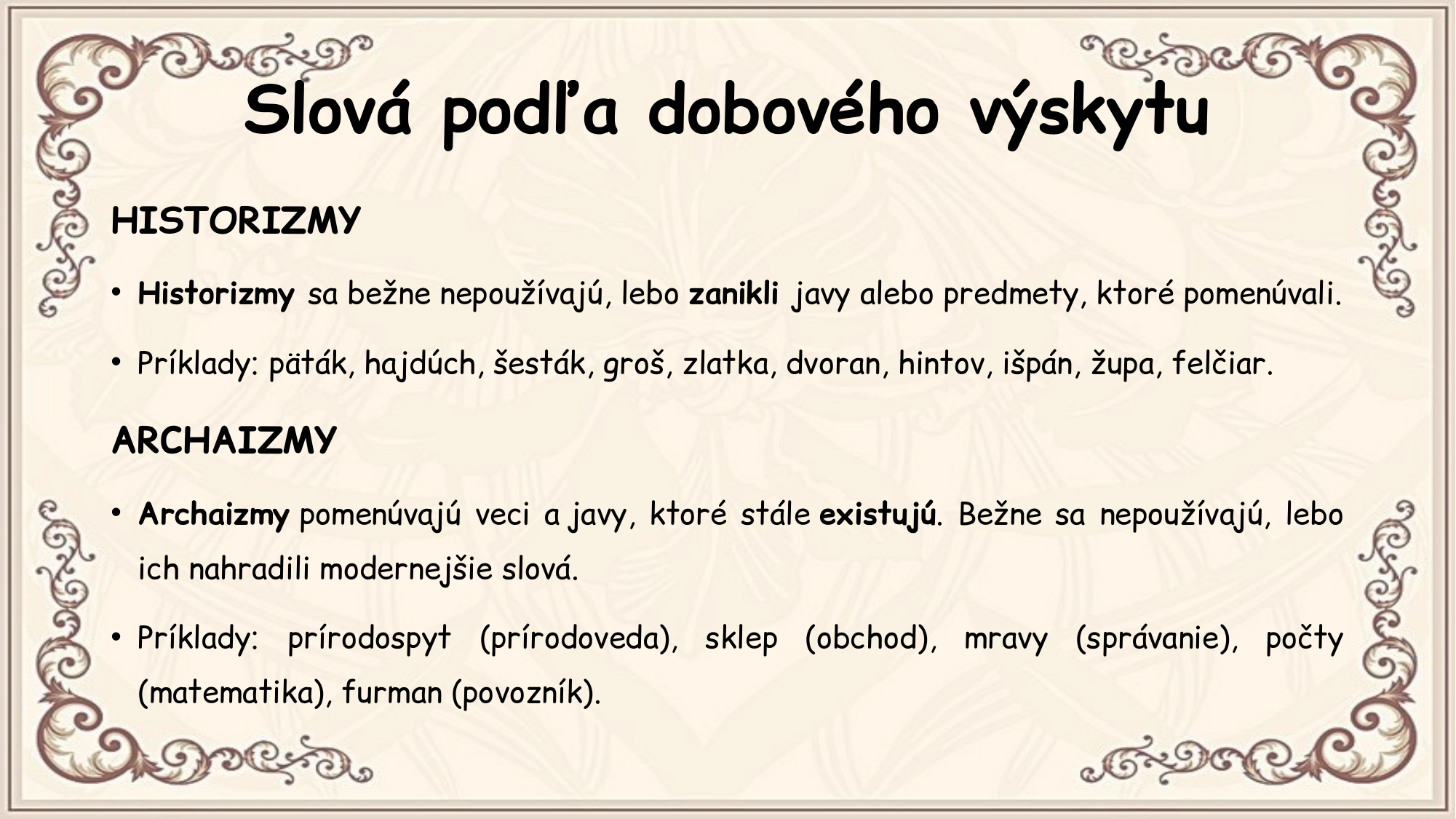

# Slová podľa dobového výskytu
HISTORIZMY
Historizmy sa bežne nepoužívajú, lebo zanikli javy alebo predmety, ktoré pomenúvali.
Príklady: päták, hajdúch, šesták, groš, zlatka, dvoran, hintov, išpán, župa, felčiar.
ARCHAIZMY
Archaizmy pomenúvajú veci a javy, ktoré stále existujú. Bežne sa nepoužívajú, lebo ich nahradili modernejšie slová.
Príklady: prírodospyt (prírodoveda), sklep (obchod), mravy (správanie), počty (matematika), furman (povozník).